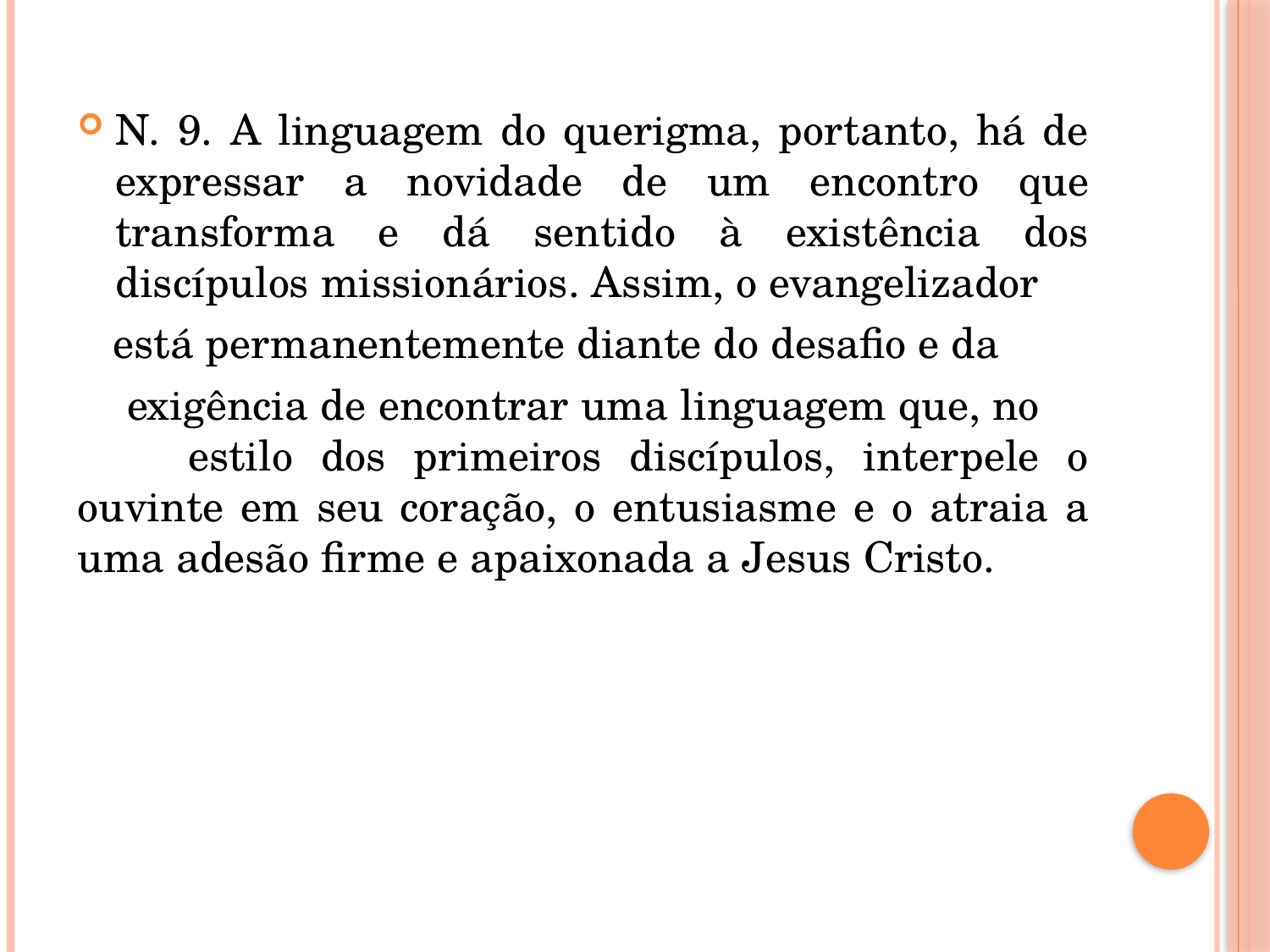

N. 9. A linguagem do querigma, portanto, há de expressar a novidade de um encontro que transforma e dá sentido à existência dos discípulos missionários. Assim, o evangelizador
   está permanentemente diante do desafio e da
    exigência de encontrar uma linguagem que, no         estilo dos primeiros discípulos, interpele o ouvinte em seu coração, o entusiasme e o atraia a uma adesão firme e apaixonada a Jesus Cristo.